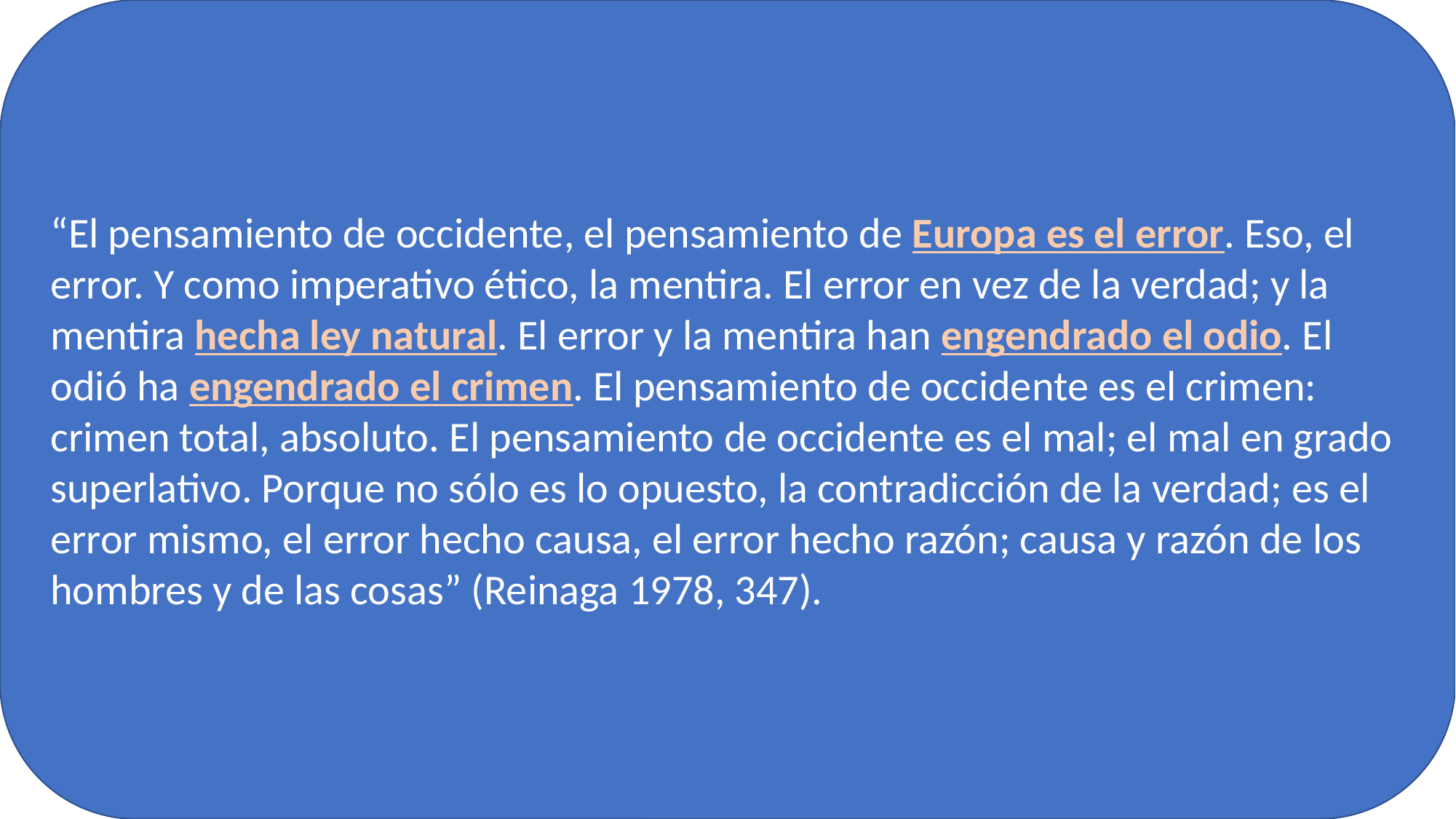

“El pensamiento de occidente, el pensamiento de Europa es el error. Eso, el error. Y como imperativo ético, la mentira. El error en vez de la verdad; y la mentira hecha ley natural. El error y la mentira han engendrado el odio. El odió ha engendrado el crimen. El pensamiento de occidente es el crimen: crimen total, absoluto. El pensamiento de occidente es el mal; el mal en grado superlativo. Porque no sólo es lo opuesto, la contradicción de la verdad; es el error mismo, el error hecho causa, el error hecho razón; causa y razón de los hombres y de las cosas” (Reinaga 1978, 347).
#